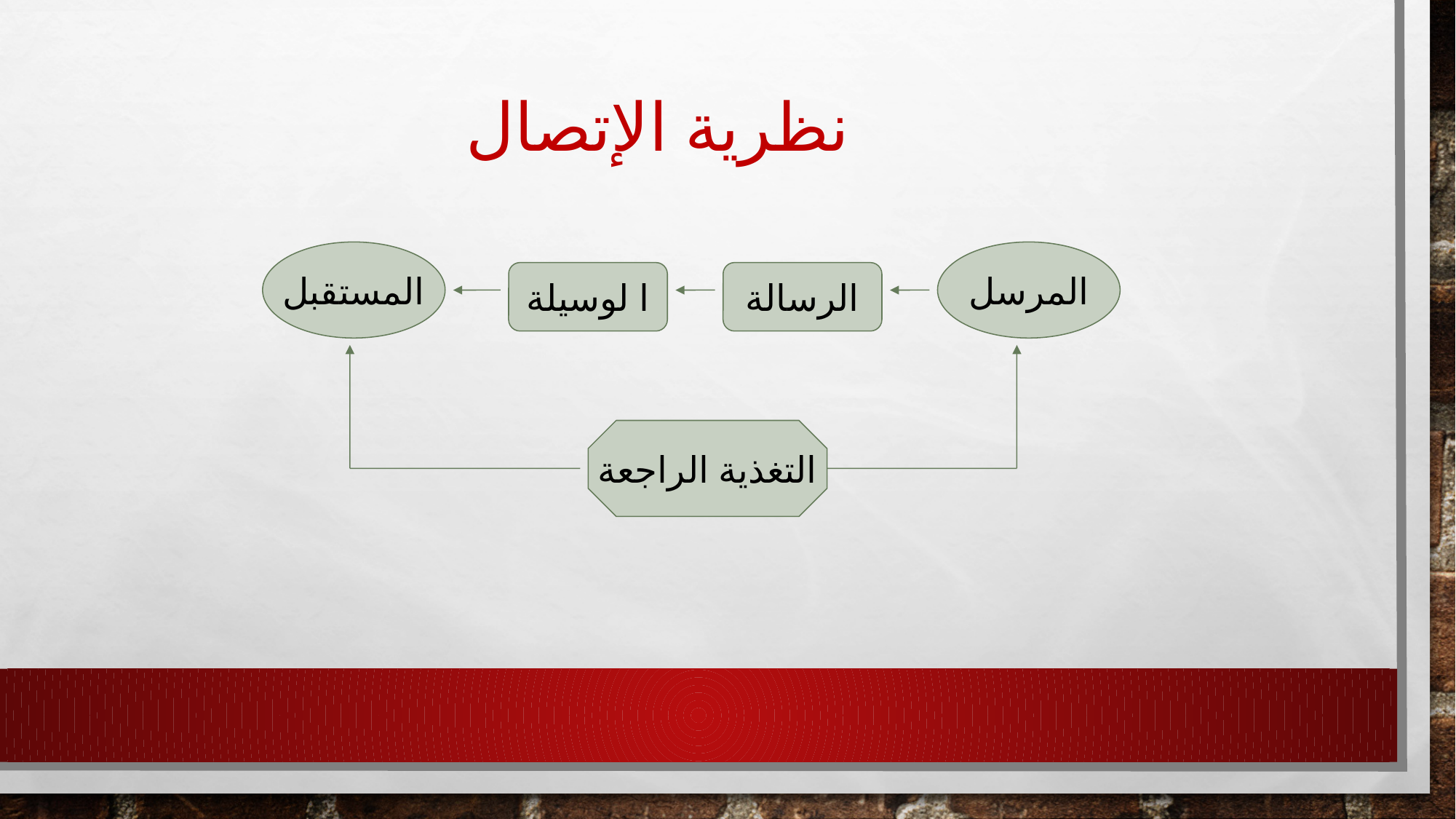

نظرية الإتصال
المستقبل
المرسل
ا لوسيلة
الرسالة

التغذية الراجعة